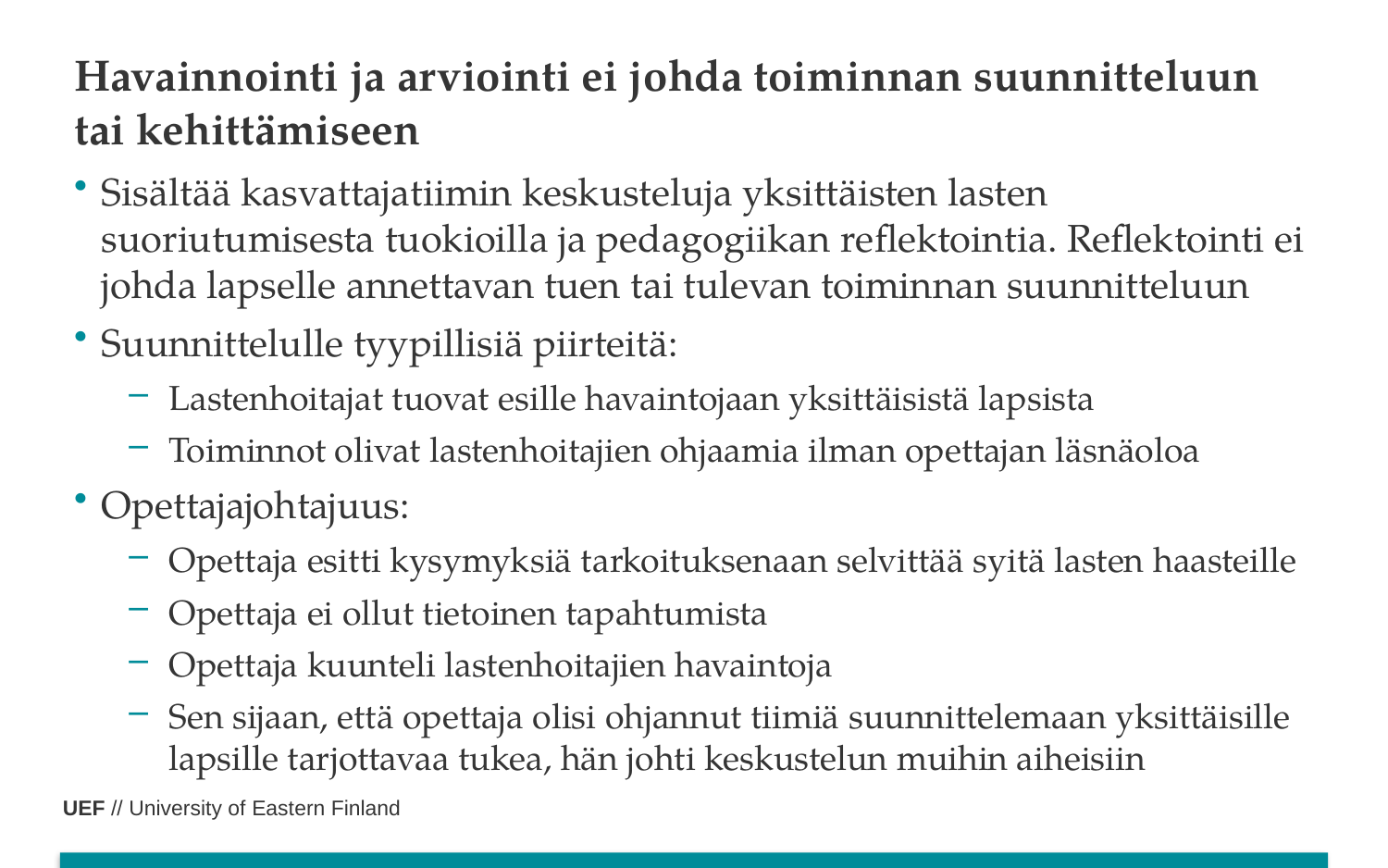

# Havainnointi ja arviointi ei johda toiminnan suunnitteluun tai kehittämiseen
Sisältää kasvattajatiimin keskusteluja yksittäisten lasten suoriutumisesta tuokioilla ja pedagogiikan reflektointia. Reflektointi ei johda lapselle annettavan tuen tai tulevan toiminnan suunnitteluun
Suunnittelulle tyypillisiä piirteitä:
Lastenhoitajat tuovat esille havaintojaan yksittäisistä lapsista
Toiminnot olivat lastenhoitajien ohjaamia ilman opettajan läsnäoloa
Opettajajohtajuus:
Opettaja esitti kysymyksiä tarkoituksenaan selvittää syitä lasten haasteille
Opettaja ei ollut tietoinen tapahtumista
Opettaja kuunteli lastenhoitajien havaintoja
Sen sijaan, että opettaja olisi ohjannut tiimiä suunnittelemaan yksittäisille lapsille tarjottavaa tukea, hän johti keskustelun muihin aiheisiin